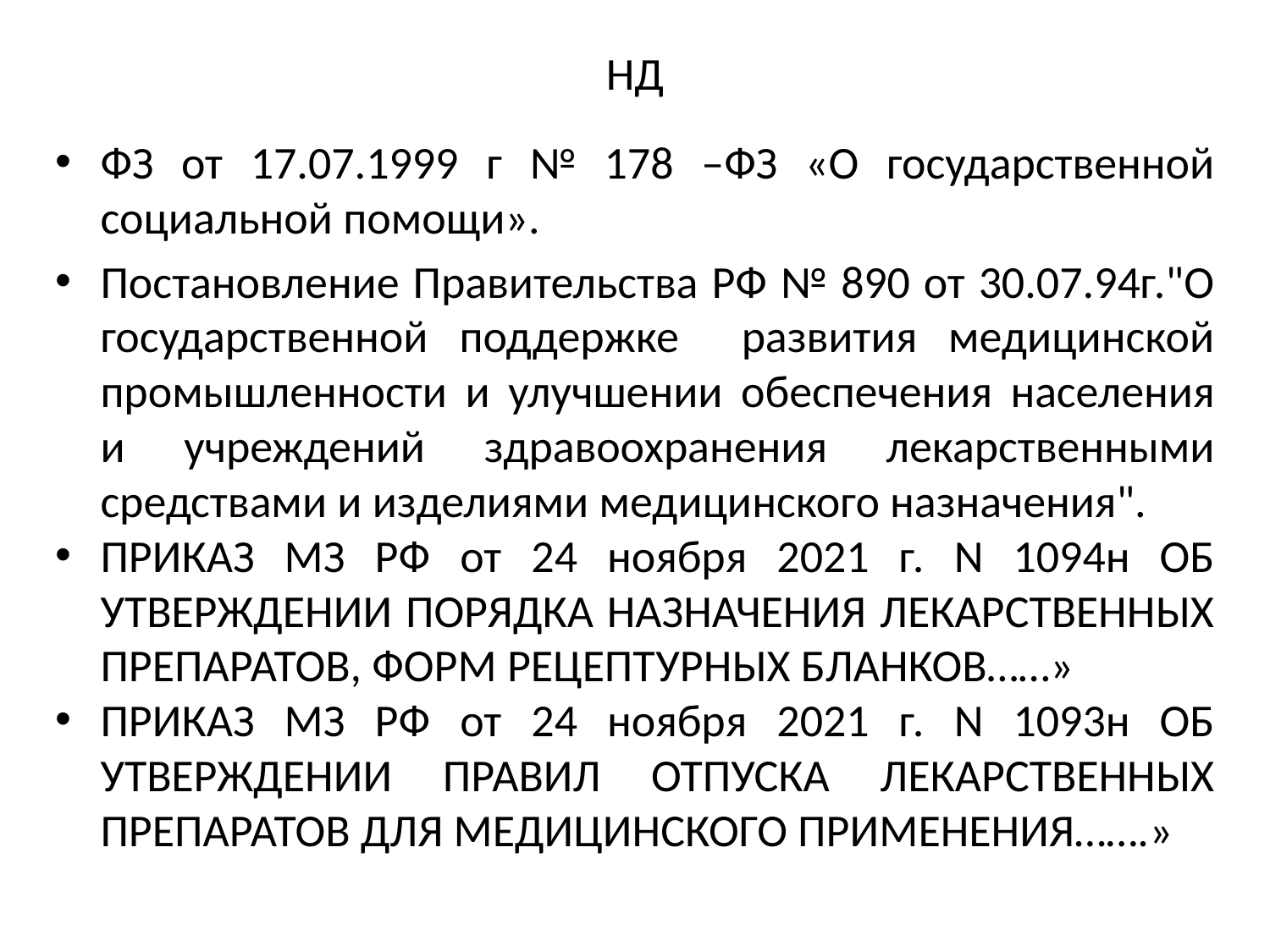

# НД
ФЗ от 17.07.1999 г № 178 –ФЗ «О государственной социальной помощи».
Постановление Правительства РФ № 890 от 30.07.94г."О государственной поддержке  развития медицинской промышленности и улучшении обеспечения населения и учреждений здравоохранения лекарственными средствами и изделиями медицинского назначения".
ПРИКАЗ МЗ РФ от 24 ноября 2021 г. N 1094н ОБ УТВЕРЖДЕНИИ ПОРЯДКА НАЗНАЧЕНИЯ ЛЕКАРСТВЕННЫХ ПРЕПАРАТОВ, ФОРМ РЕЦЕПТУРНЫХ БЛАНКОВ……»
ПРИКАЗ МЗ РФ от 24 ноября 2021 г. N 1093н ОБ УТВЕРЖДЕНИИ ПРАВИЛ ОТПУСКА ЛЕКАРСТВЕННЫХ ПРЕПАРАТОВ ДЛЯ МЕДИЦИНСКОГО ПРИМЕНЕНИЯ…….»